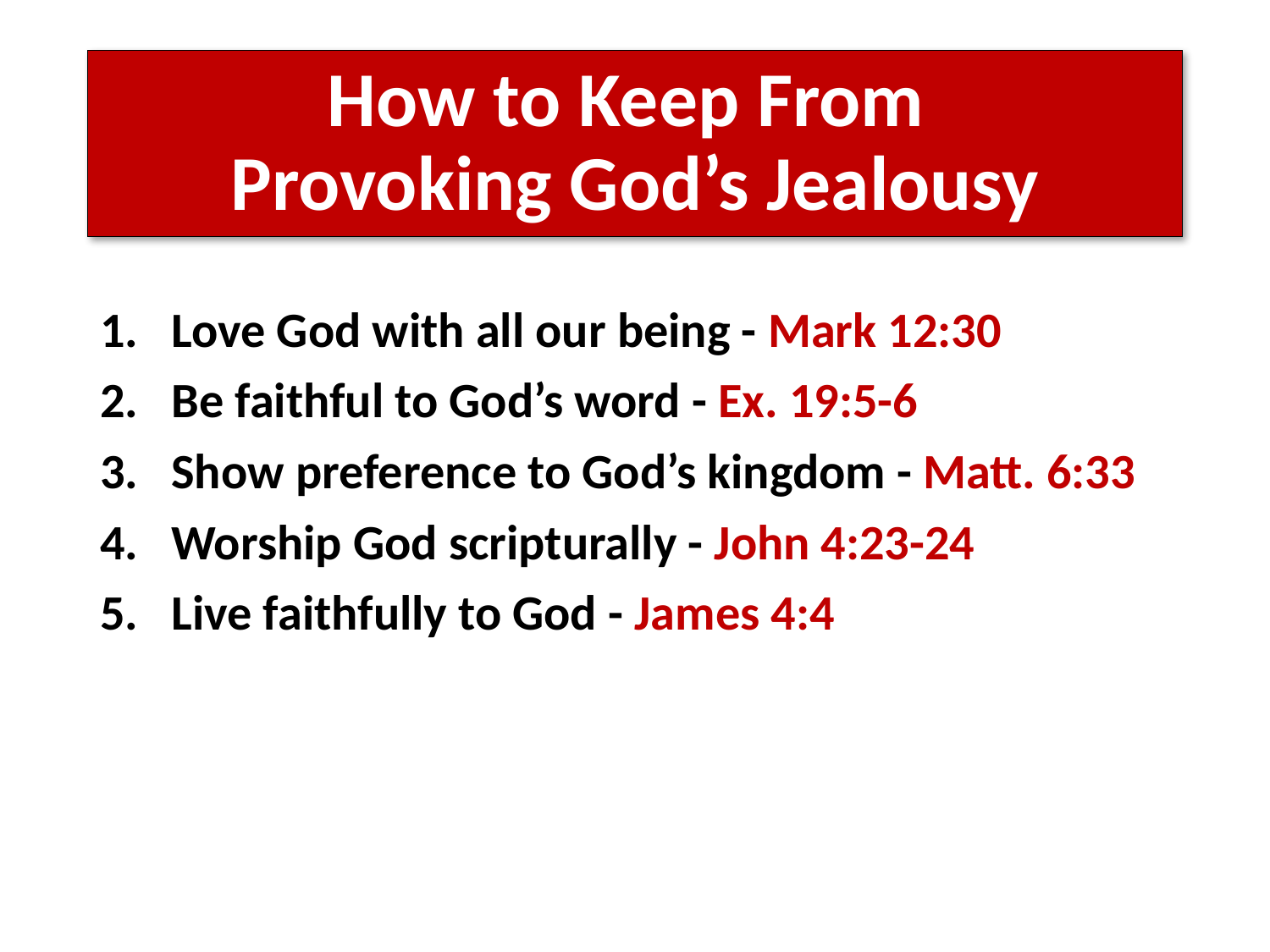

# How to Keep From Provoking God’s Jealousy
Love God with all our being - Mark 12:30
Be faithful to God’s word - Ex. 19:5-6
Show preference to God’s kingdom - Matt. 6:33
Worship God scripturally - John 4:23-24
Live faithfully to God - James 4:4